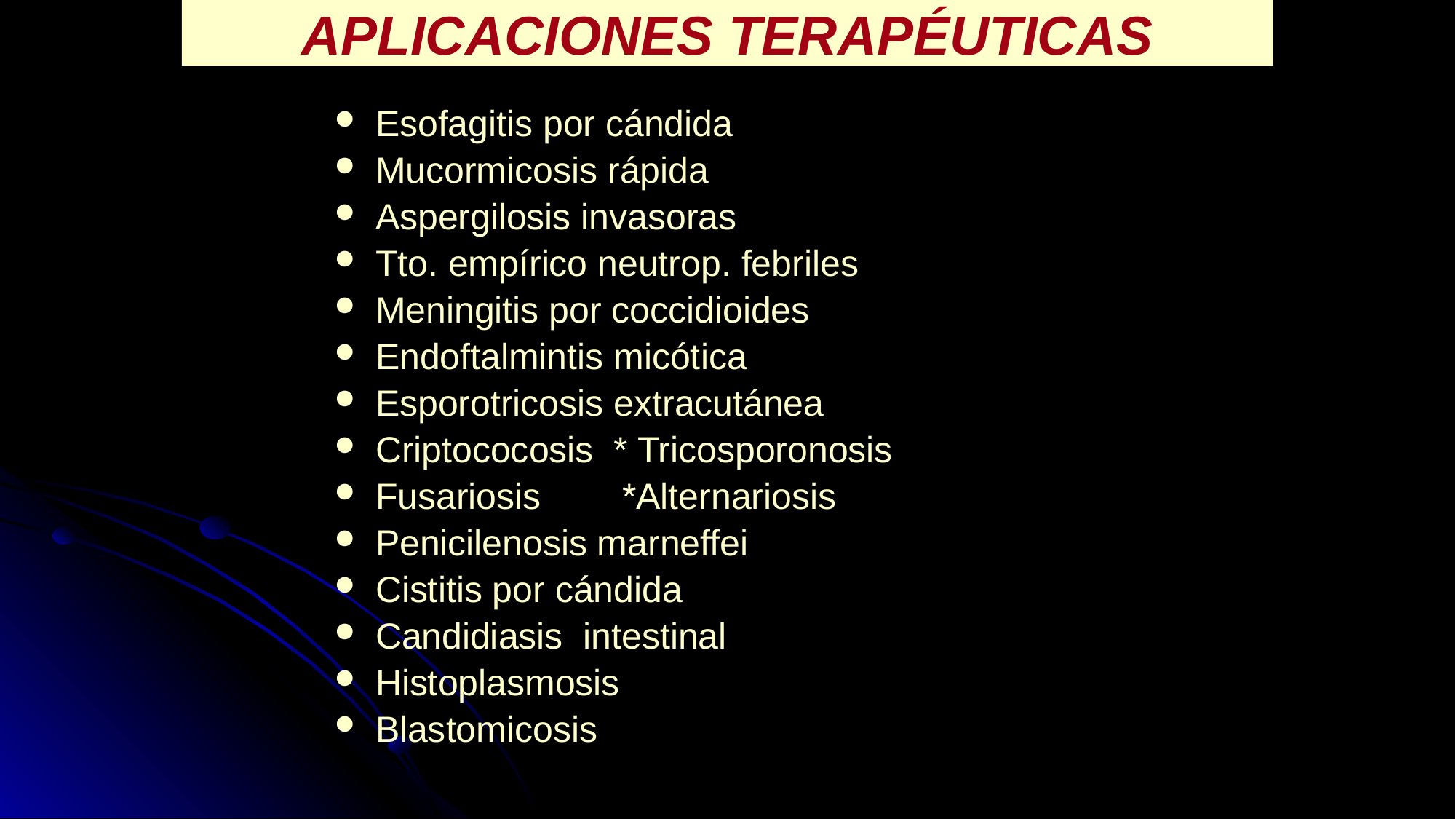

# APLICACIONES TERAPÉUTICAS
Esofagitis por cándida
Mucormicosis rápida
Aspergilosis invasoras
Tto. empírico neutrop. febriles
Meningitis por coccidioides
Endoftalmintis micótica
Esporotricosis extracutánea
Criptococosis  * Tricosporonosis
Fusariosis        *Alternariosis
Penicilenosis marneffei
Cistitis por cándida
Candidiasis  intestinal
Histoplasmosis
Blastomicosis